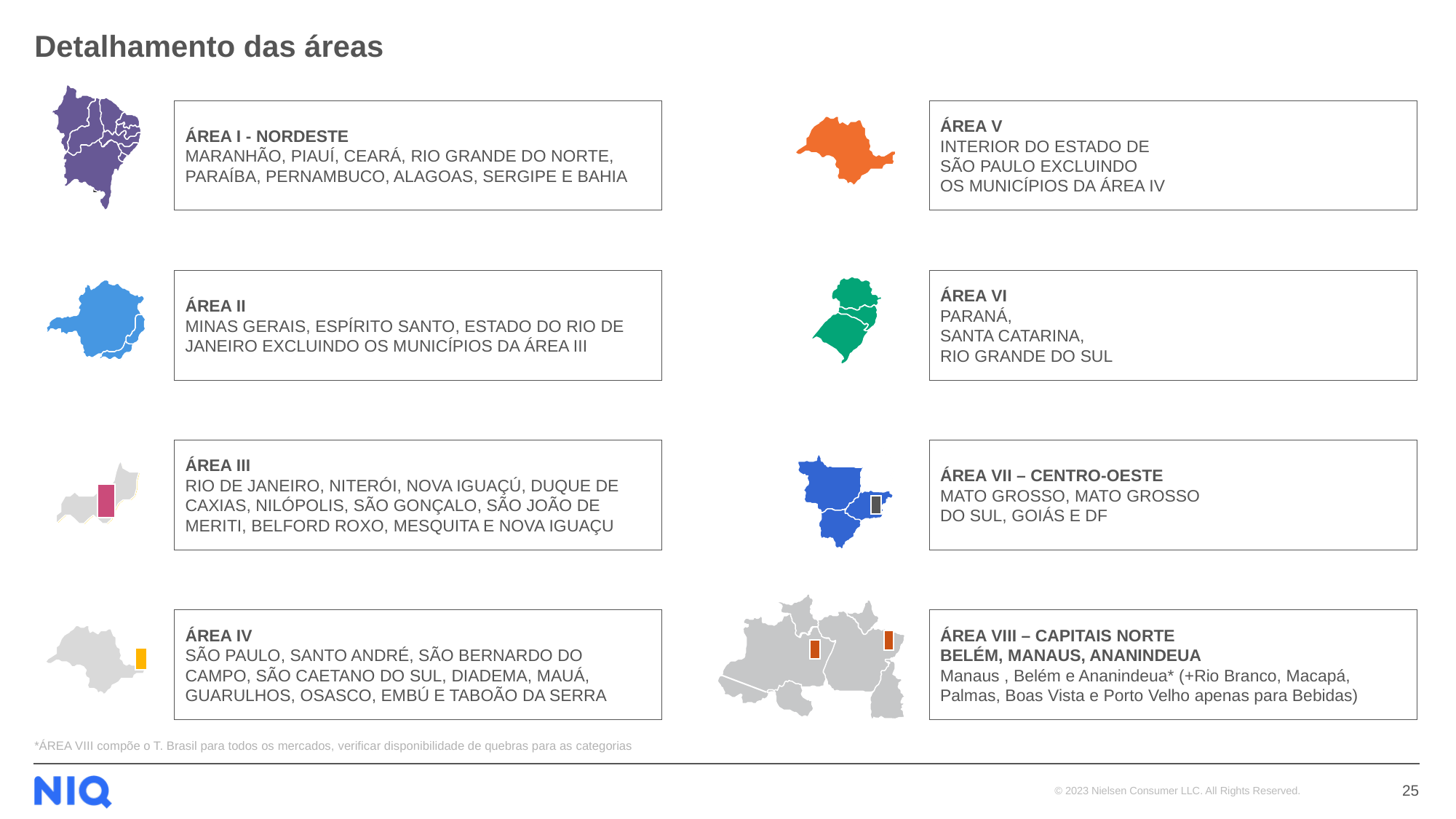

# Detalhamento das áreas

I
ÁREA I - NORDESTE
MARANHÃO, PIAUÍ, CEARÁ, RIO GRANDE DO NORTE, PARAÍBA, PERNAMBUCO, ALAGOAS, SERGIPE E BAHIA
ÁREA V
INTERIOR DO ESTADO DE
SÃO PAULO EXCLUINDO
OS MUNICÍPIOS DA ÁREA IV

ÁREA II
MINAS GERAIS, ESPÍRITO SANTO, ESTADO DO RIO DE JANEIRO EXCLUINDO OS MUNICÍPIOS DA ÁREA III
ÁREA VI
PARANÁ,
SANTA CATARINA,
RIO GRANDE DO SUL

ÁREA III
RIO DE JANEIRO, NITERÓI, NOVA IGUAÇÚ, DUQUE DE CAXIAS, NILÓPOLIS, SÃO GONÇALO, SÃO JOÃO DE MERITI, BELFORD ROXO, MESQUITA E NOVA IGUAÇU
ÁREA VII – CENTRO-OESTE
MATO GROSSO, MATO GROSSO
DO SUL, GOIÁS E DF

ÁREA IV
SÃO PAULO, SANTO ANDRÉ, SÃO BERNARDO DO CAMPO, SÃO CAETANO DO SUL, DIADEMA, MAUÁ,
GUARULHOS, OSASCO, EMBÚ E TABOÃO DA SERRA
ÁREA VIII – CAPITAIS NORTE
BELÉM, MANAUS, ANANINDEUA
Manaus , Belém e Ananindeua* (+Rio Branco, Macapá, Palmas, Boas Vista e Porto Velho apenas para Bebidas)

*ÁREA VIII compõe o T. Brasil para todos os mercados, verificar disponibilidade de quebras para as categorias
25